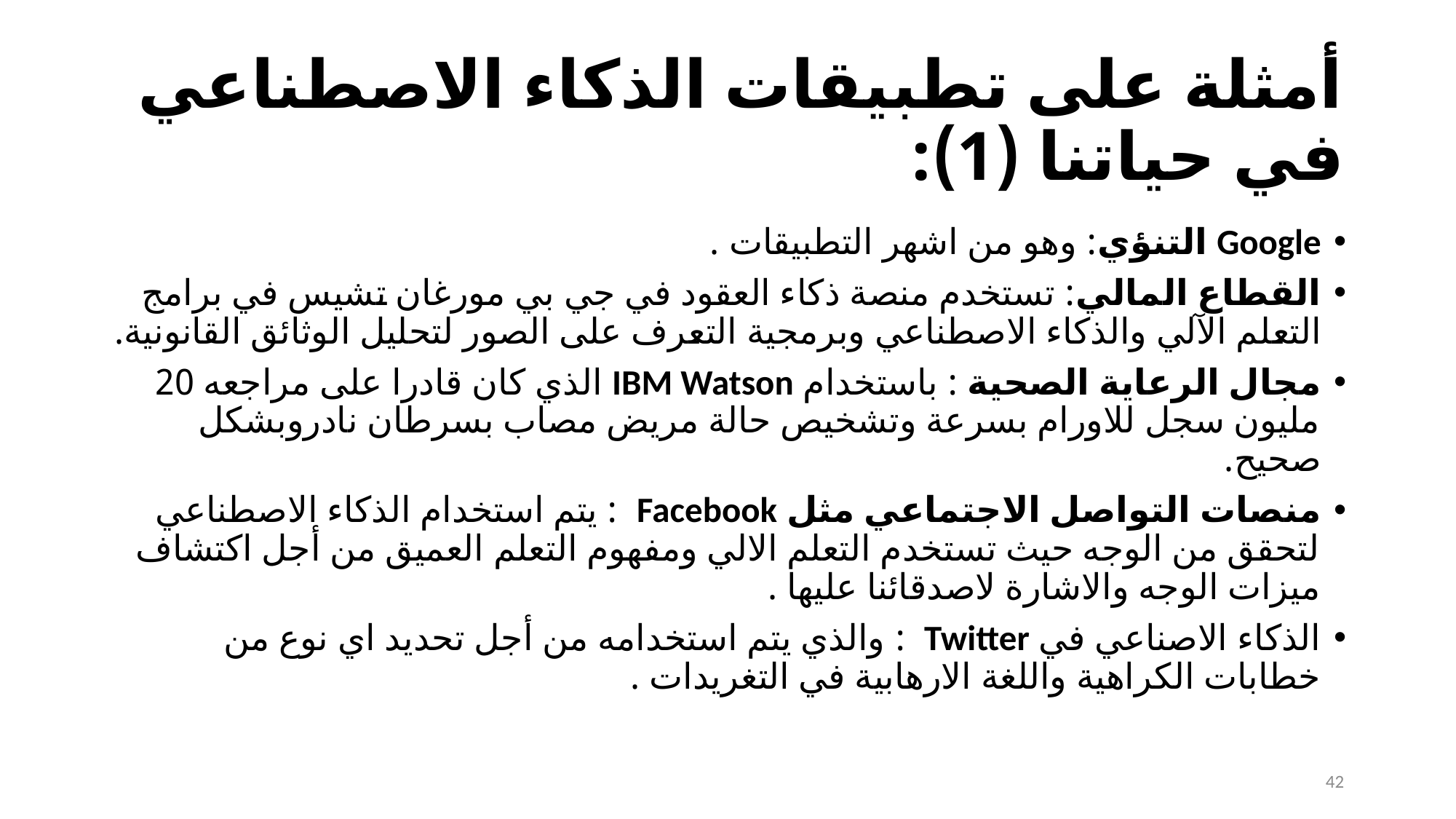

# أمثلة على تطبيقات الذكاء الاصطناعي في حياتنا (1):
Google التنؤي: وهو من اشهر التطبيقات .
القطاع المالي: تستخدم منصة ذكاء العقود في جي بي مورغان تشيس في برامج التعلم الآلي والذكاء الاصطناعي وبرمجية التعرف على الصور لتحليل الوثائق القانونية.
مجال الرعاية الصحية : باستخدام IBM Watson الذي كان قادرا على مراجعه 20 مليون سجل للاورام بسرعة وتشخيص حالة مريض مصاب بسرطان نادروبشكل صحيح.
منصات التواصل الاجتماعي مثل Facebook  : يتم استخدام الذكاء الاصطناعي لتحقق من الوجه حيث تستخدم التعلم الالي ومفهوم التعلم العميق من أجل اكتشاف ميزات الوجه والاشارة لاصدقائنا عليها .
الذكاء الاصناعي في Twitter  : والذي يتم استخدامه من أجل تحديد اي نوع من خطابات الكراهية واللغة الارهابية في التغريدات .

42